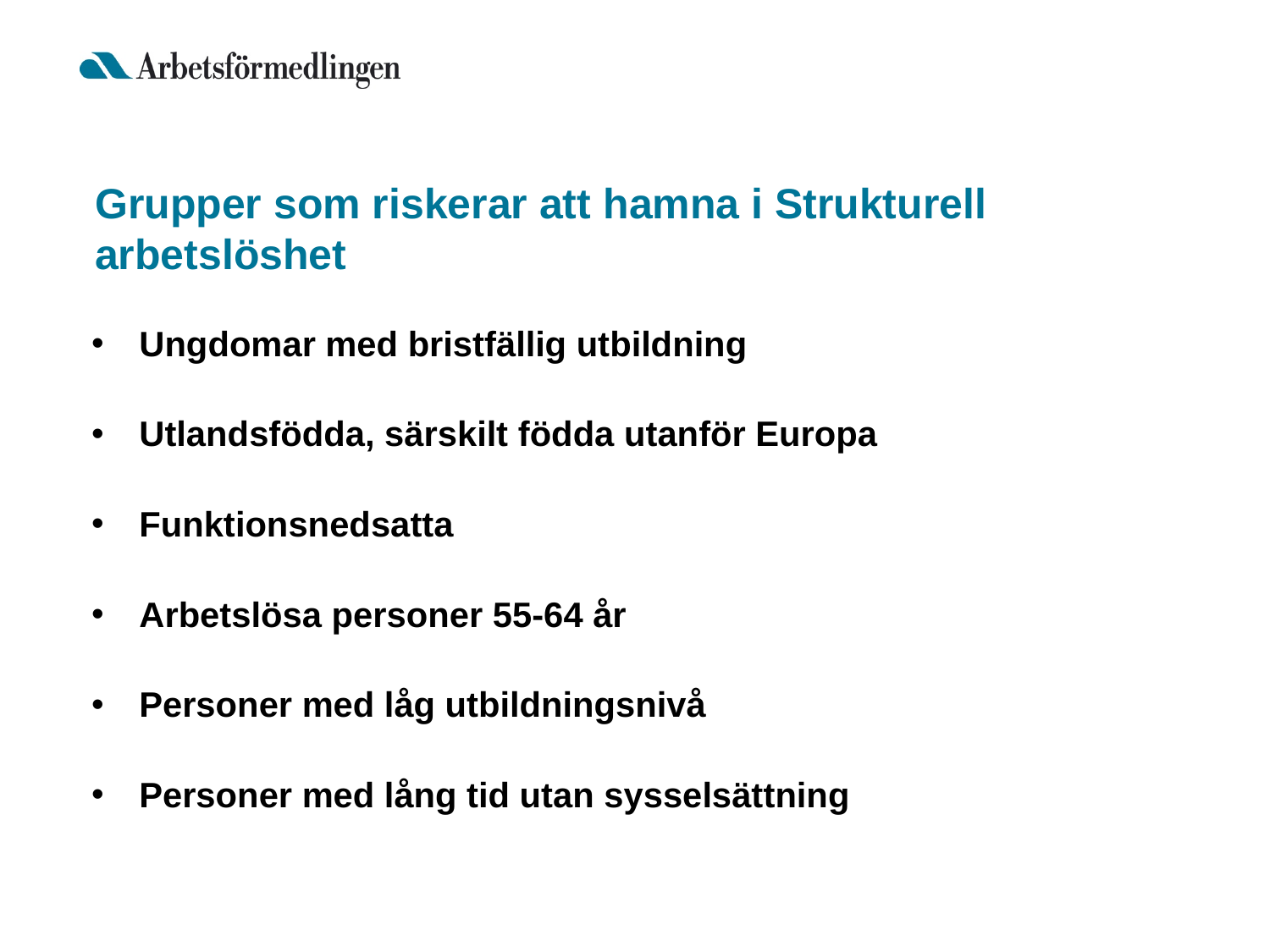

Grupper som riskerar att hamna i Strukturell arbetslöshet
Ungdomar med bristfällig utbildning

Utlandsfödda, särskilt födda utanför Europa

Funktionsnedsatta

Arbetslösa personer 55-64 år

Personer med låg utbildningsnivå

Personer med lång tid utan sysselsättning